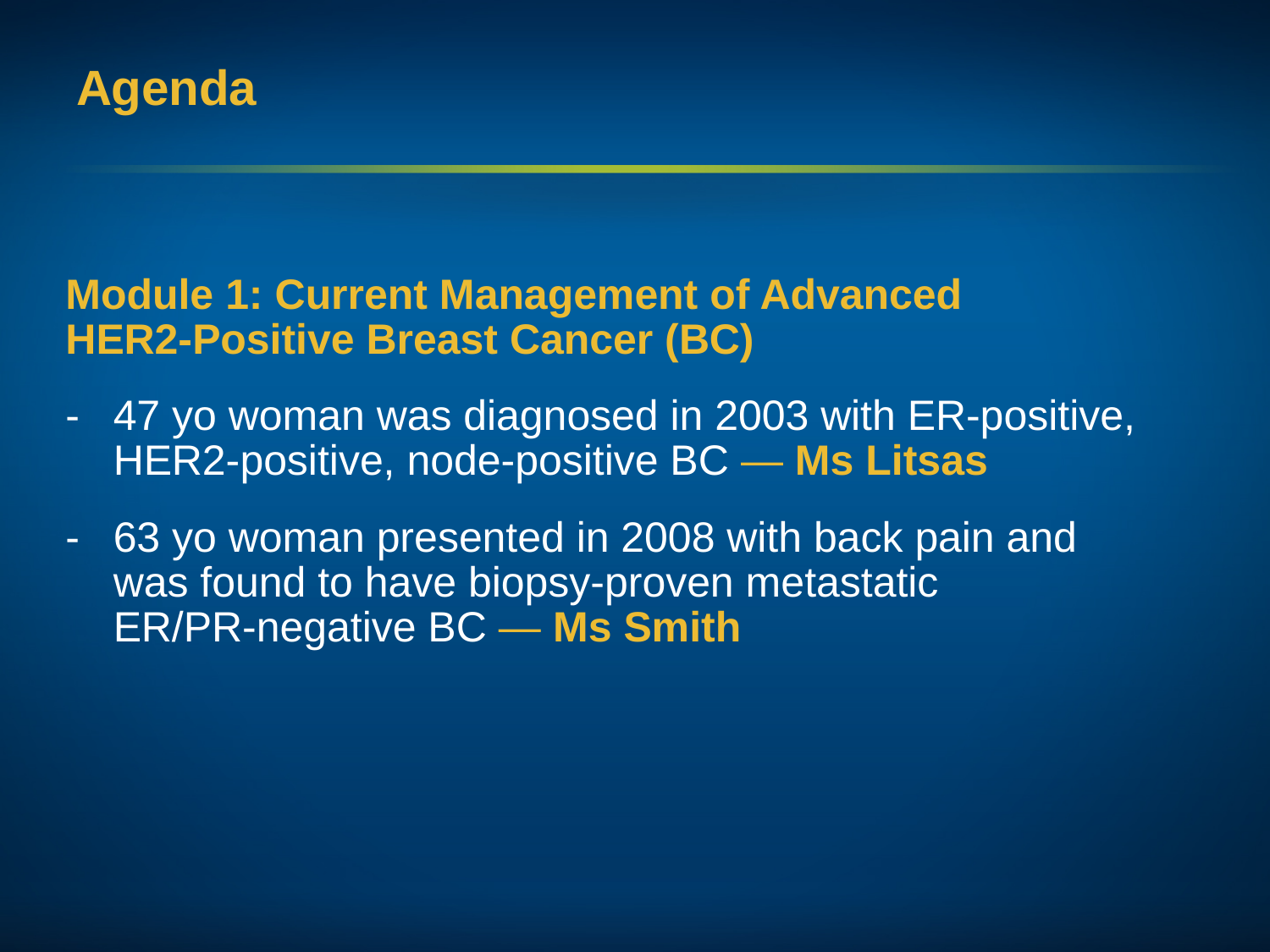

# Agenda
| Module 1: Current Management of Advanced HER2-Positive Breast Cancer (BC) 47 yo woman was diagnosed in 2003 with ER-positive, HER2-positive, node-positive BC — Ms Litsas 63 yo woman presented in 2008 with back pain and was found to have biopsy-proven metastatic ER/PR-negative BC — Ms Smith |
| --- |